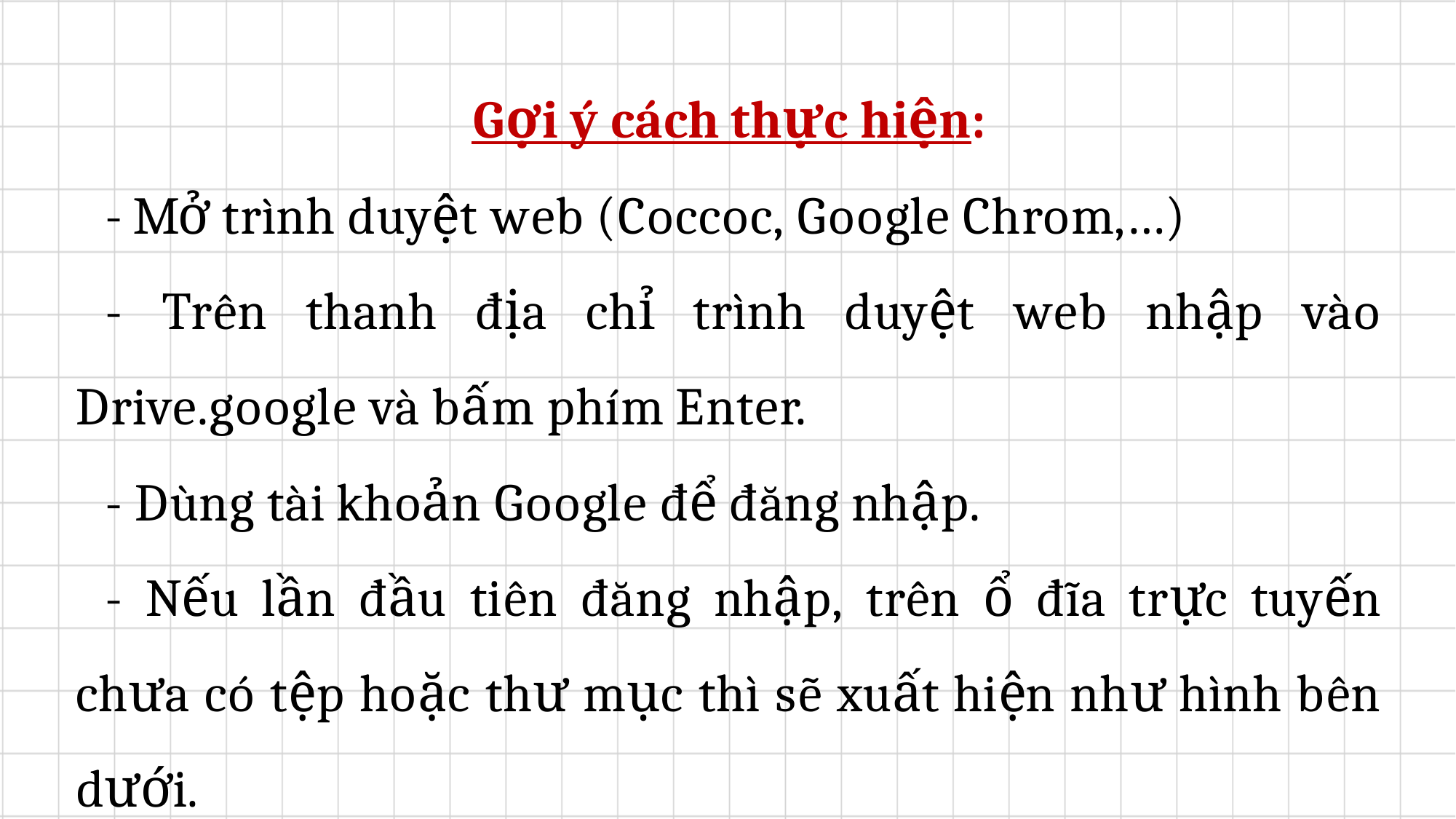

Gợi ý cách thực hiện:
	- Mở trình duyệt web (Coccoc, Google Chrom,…)
	- Trên thanh địa chỉ trình duyệt web nhập vào Drive.google và bấm phím Enter.
	- Dùng tài khoản Google để đăng nhập.
	- Nếu lần đầu tiên đăng nhập, trên ổ đĩa trực tuyến chưa có tệp hoặc thư mục thì sẽ xuất hiện như hình bên dưới.